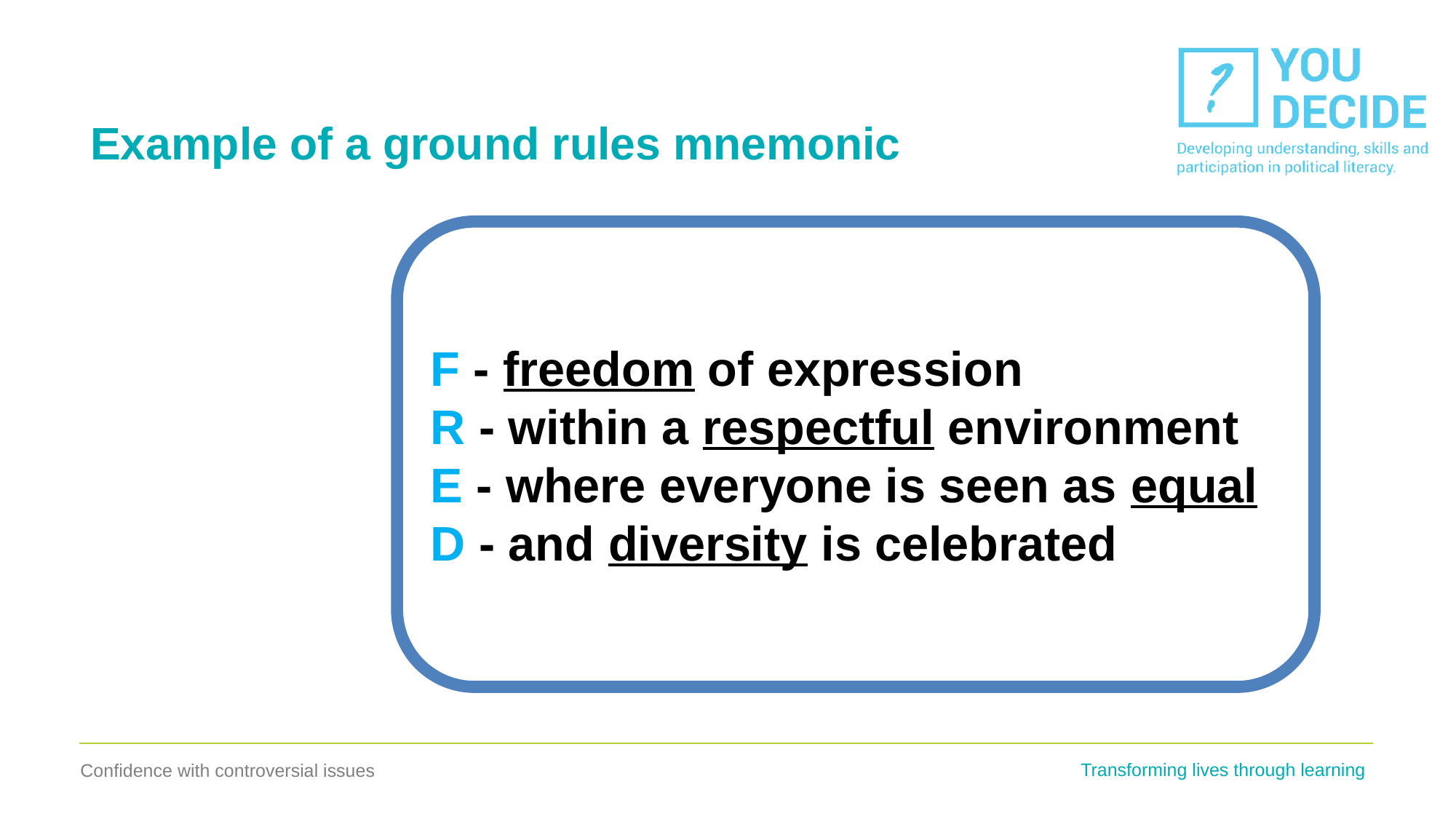

# Example of a ground rules mnemonic
F - freedom of expression
R - within a respectful environment
E - where everyone is seen as equal
D - and diversity is celebrated